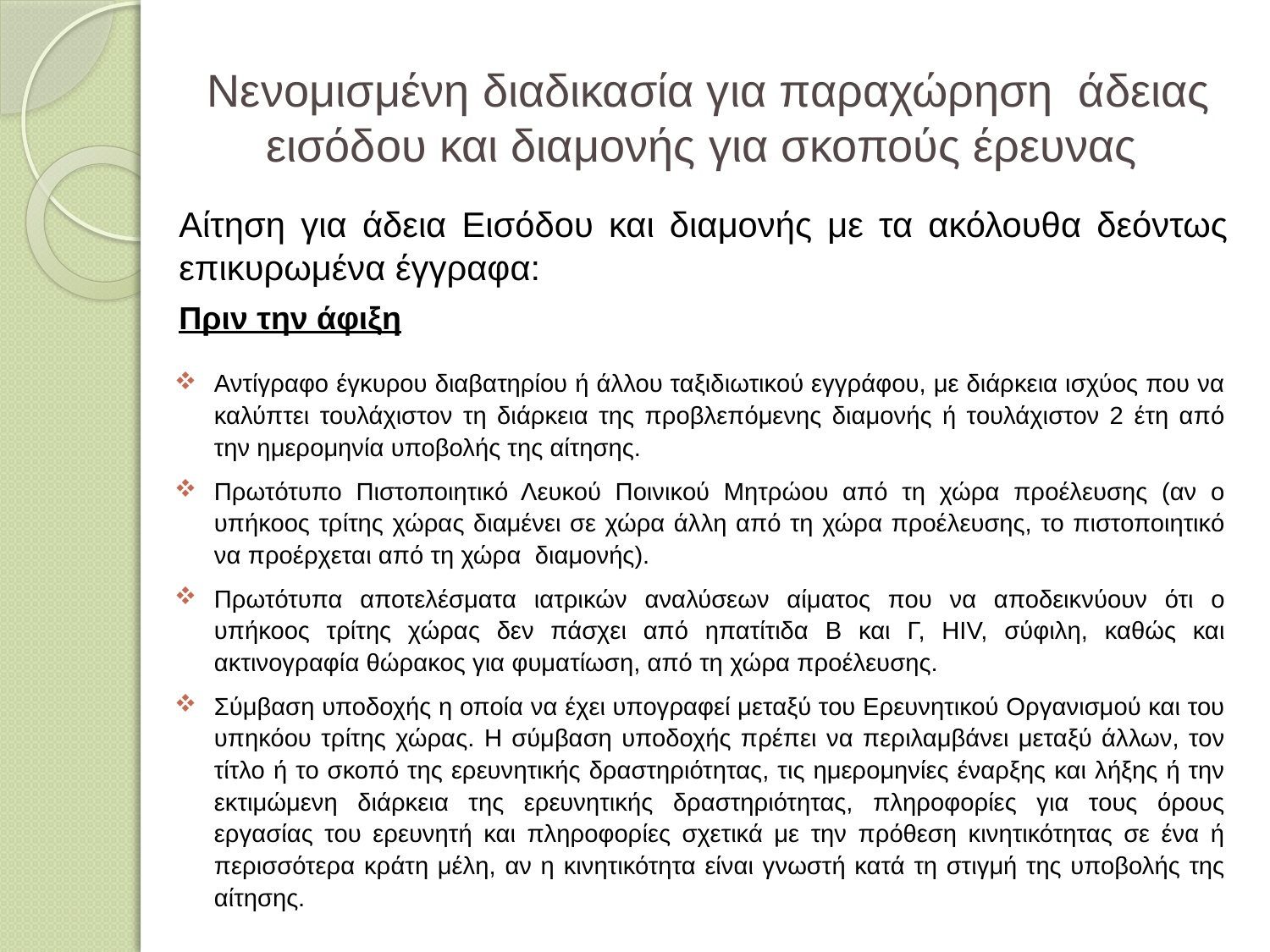

# Νενομισμένη διαδικασία για παραχώρηση  άδειας εισόδου και διαμονής για σκοπούς έρευνας
Αίτηση για άδεια Εισόδου και διαμονής με τα ακόλουθα δεόντως επικυρωμένα έγγραφα:
Πριν την άφιξη

| Αντίγραφο έγκυρου διαβατηρίου ή άλλου ταξιδιωτικού εγγράφου, με διάρκεια ισχύος που να καλύπτει τουλάχιστον τη διάρκεια της προβλεπόμενης διαμονής ή τουλάχιστον 2 έτη από την ημερομηνία υποβολής της αίτησης. |
| --- |
| Πρωτότυπο Πιστοποιητικό Λευκού Ποινικού Μητρώου από τη χώρα προέλευσης (αν ο υπήκοος τρίτης χώρας διαμένει σε χώρα άλλη από τη χώρα προέλευσης, το πιστοποιητικό να προέρχεται από τη χώρα διαμονής). |
| Πρωτότυπα αποτελέσματα ιατρικών αναλύσεων αίματος που να αποδεικνύουν ότι ο υπήκοος τρίτης χώρας δεν πάσχει από ηπατίτιδα Β και Γ, HIV, σύφιλη, καθώς και ακτινογραφία θώρακος για φυματίωση, από τη χώρα προέλευσης. |
| Σύμβαση υποδοχής η οποία να έχει υπογραφεί μεταξύ του Ερευνητικού Οργανισμού και του υπηκόου τρίτης χώρας. Η σύμβαση υποδοχής πρέπει να περιλαμβάνει μεταξύ άλλων, τον τίτλο ή το σκοπό της ερευνητικής δραστηριότητας, τις ημερομηνίες έναρξης και λήξης ή την εκτιμώμενη διάρκεια της ερευνητικής δραστηριότητας, πληροφορίες για τους όρους εργασίας του ερευνητή και πληροφορίες σχετικά με την πρόθεση κινητικότητας σε ένα ή περισσότερα κράτη μέλη, αν η κινητικότητα είναι γνωστή κατά τη στιγμή της υποβολής της αίτησης. |